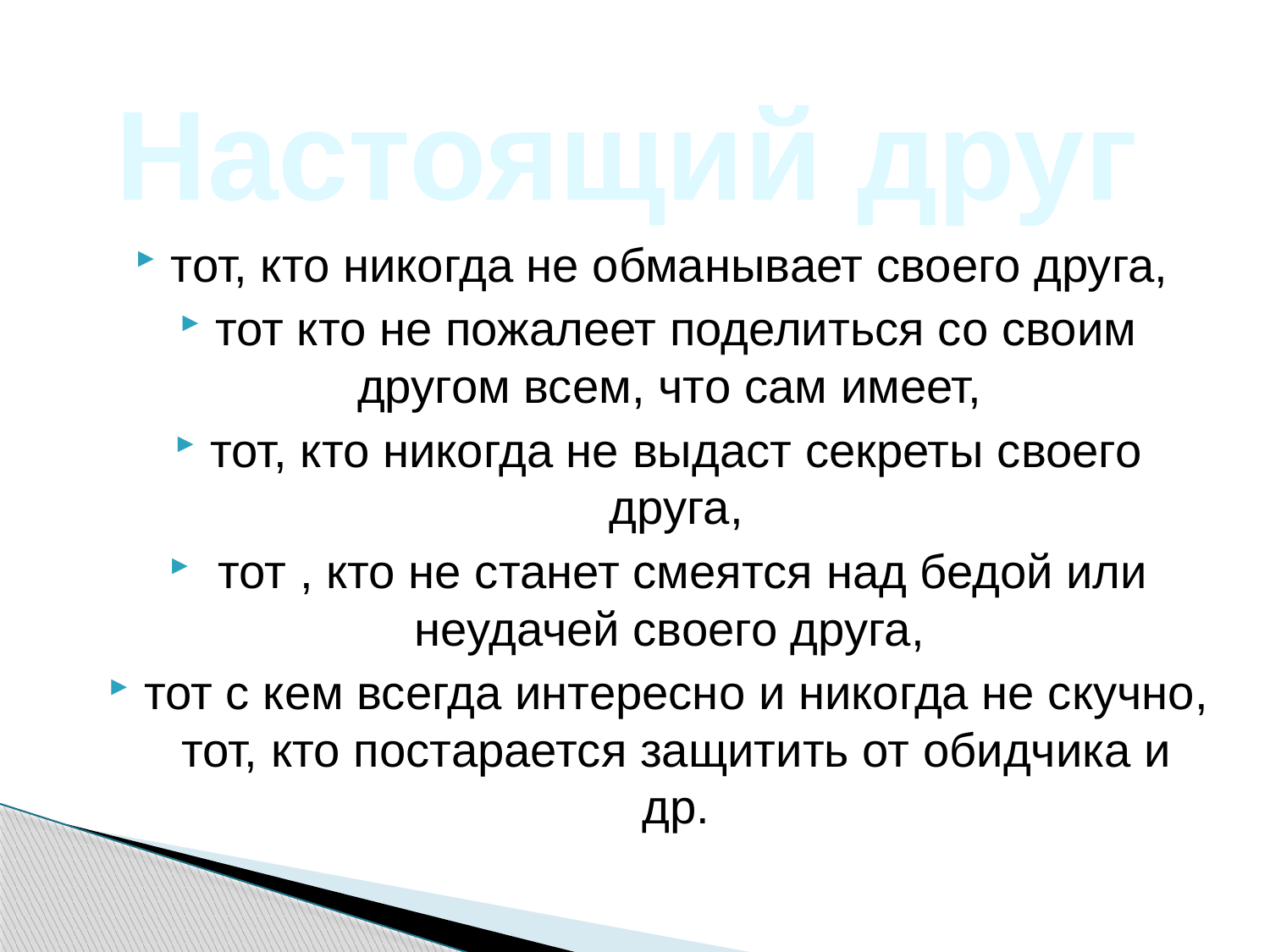

# Настоящий друг
тот, кто никогда не обманывает своего друга,
тот кто не пожалеет поделиться со своим другом всем, что сам имеет,
тот, кто никогда не выдаст секреты своего друга,
 тот , кто не станет смеятся над бедой или неудачей своего друга,
тот с кем всегда интересно и никогда не скучно, тот, кто постарается защитить от обидчика и др.